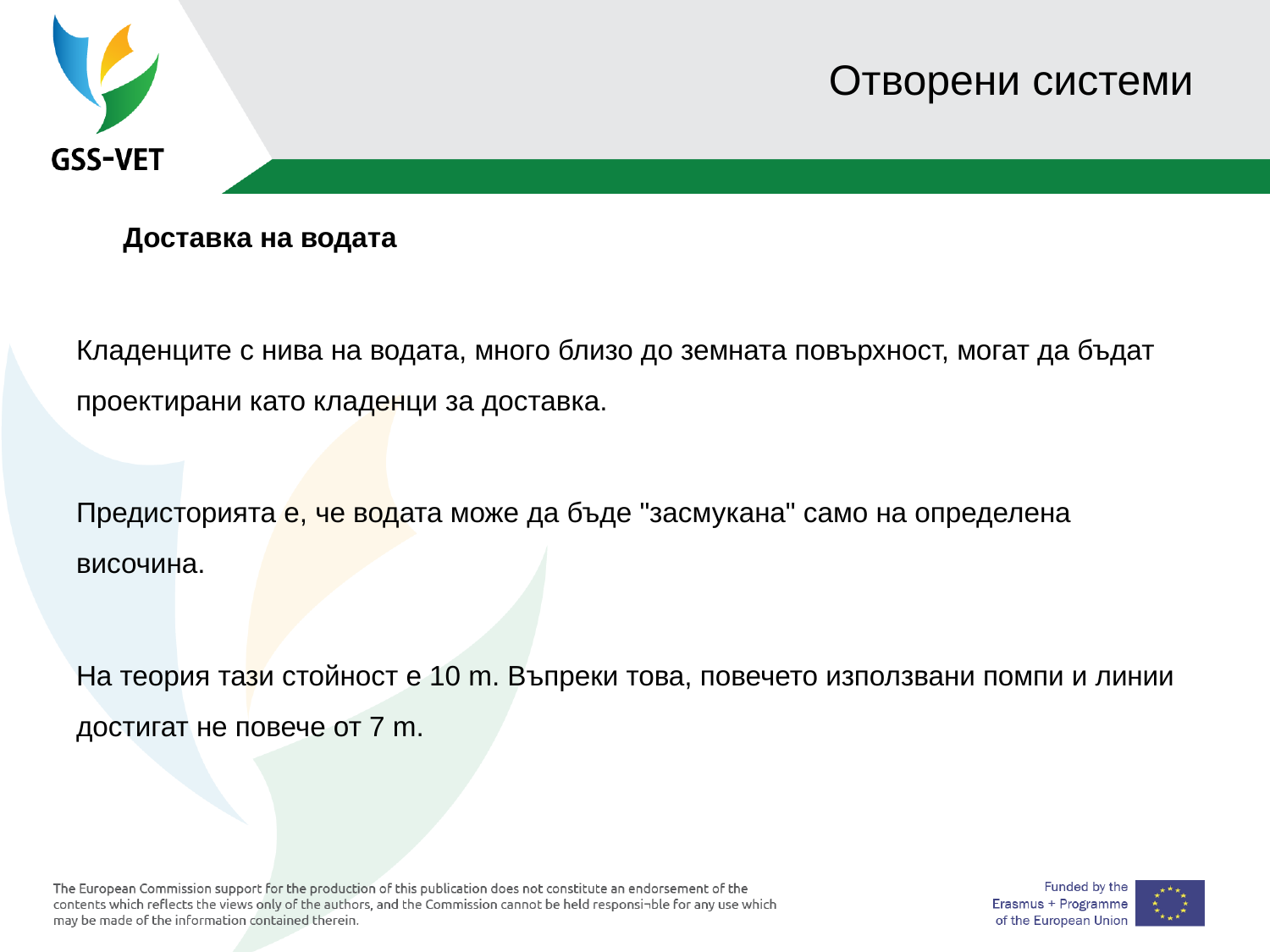

# Отворени системи
      Доставка на водата

Кладенците с нива на водата, много близо до земната повърхност, могат да бъдат проектирани като кладенци за доставка.

Предисторията е, че водата може да бъде "засмукана" само на определена височина.

На теория тази стойност е 10 m. Въпреки това, повечето използвани помпи и линии достигат не повече от 7 m.